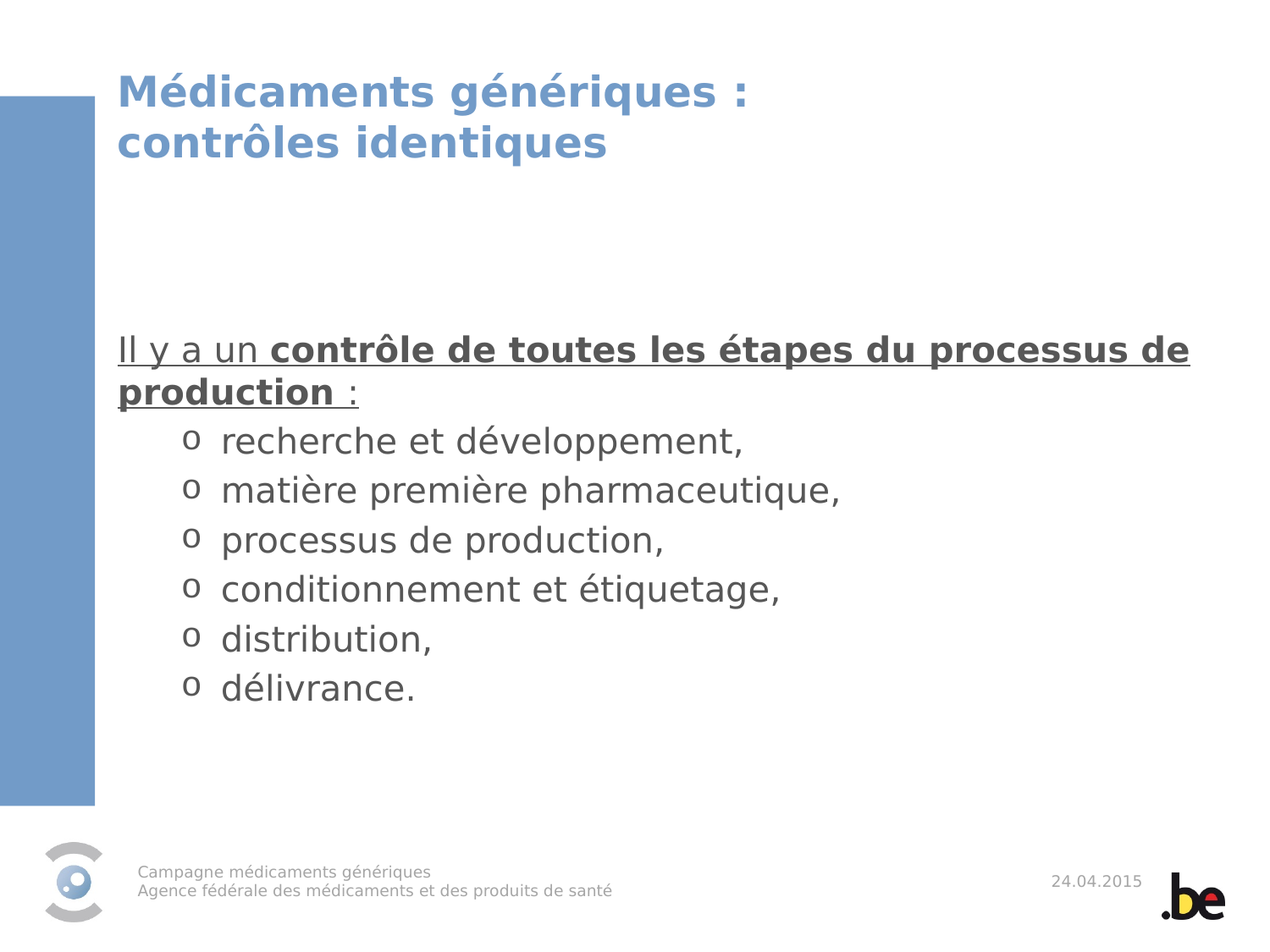

Médicaments génériques :
contrôles identiques

Il y a un contrôle de toutes les étapes du processus de production :
recherche et développement,
matière première pharmaceutique,
processus de production,
conditionnement et étiquetage,
distribution,
délivrance.